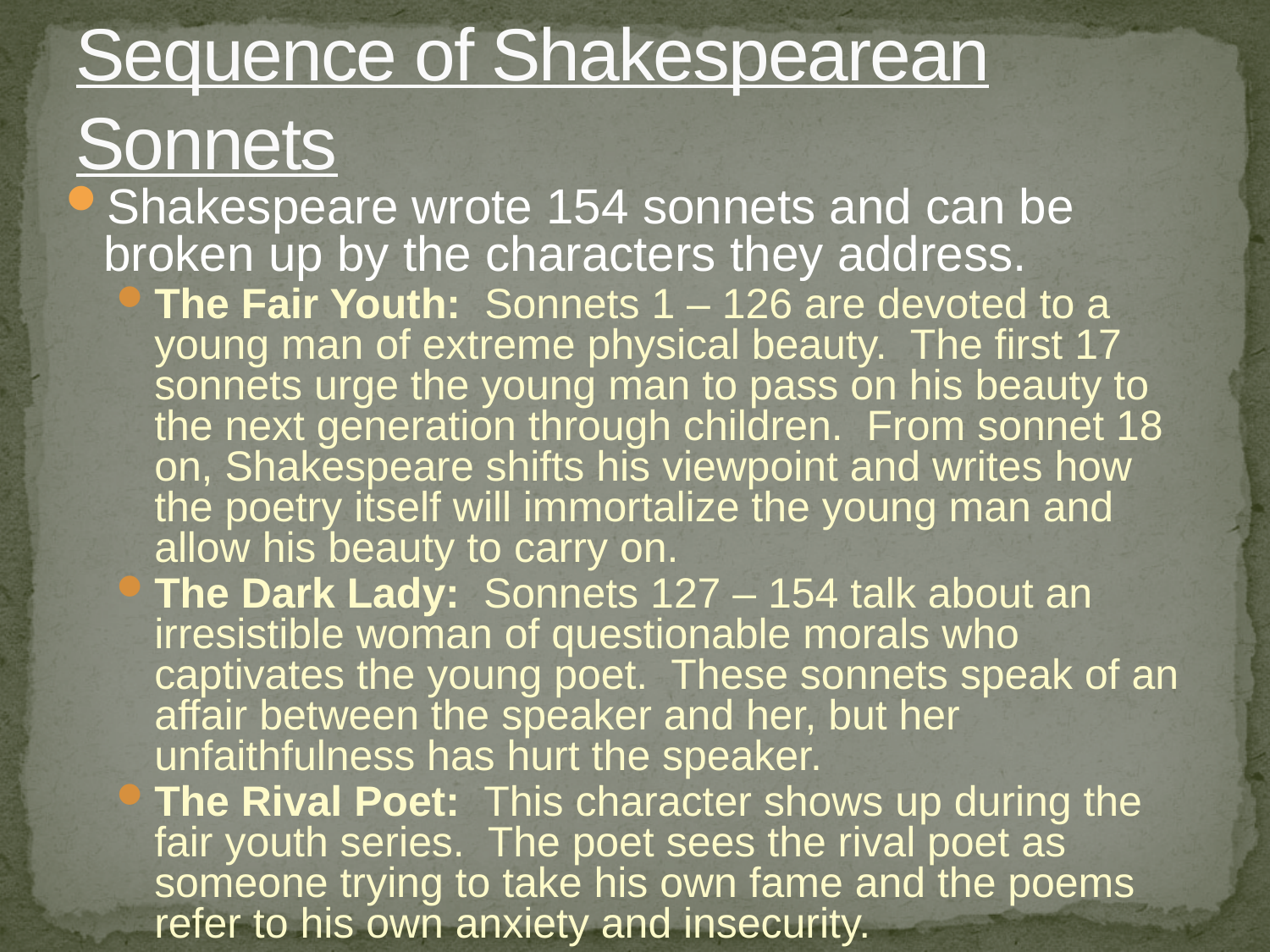

# Sequence of Shakespearean Sonnets
Shakespeare wrote 154 sonnets and can be broken up by the characters they address.
The Fair Youth:  Sonnets 1 – 126 are devoted to a young man of extreme physical beauty.  The first 17 sonnets urge the young man to pass on his beauty to the next generation through children.  From sonnet 18 on, Shakespeare shifts his viewpoint and writes how the poetry itself will immortalize the young man and allow his beauty to carry on.
The Dark Lady:  Sonnets 127 – 154 talk about an irresistible woman of questionable morals who captivates the young poet.  These sonnets speak of an affair between the speaker and her, but her unfaithfulness has hurt the speaker.
The Rival Poet:  This character shows up during the fair youth series.  The poet sees the rival poet as someone trying to take his own fame and the poems refer to his own anxiety and insecurity.